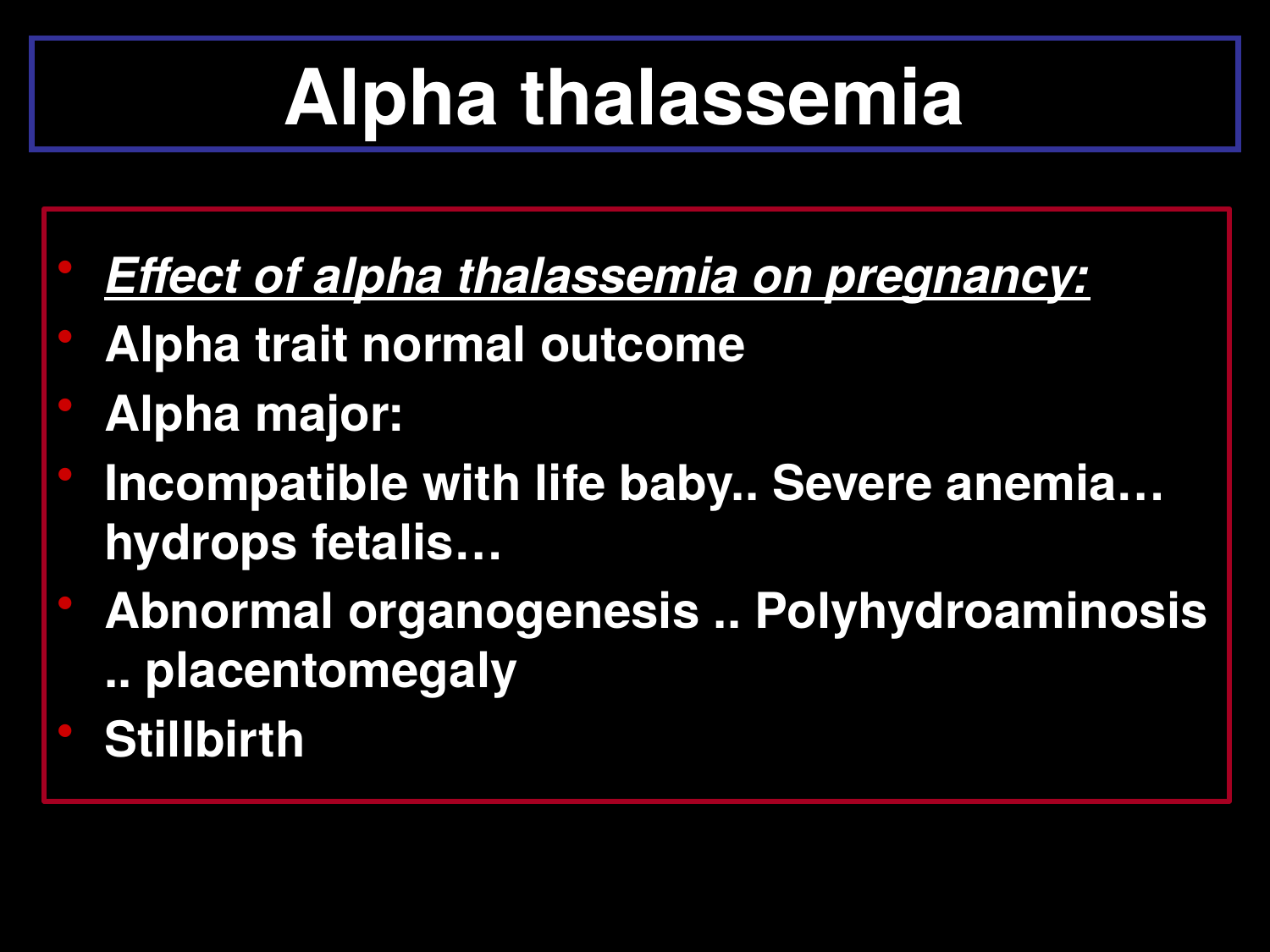

# Alpha thalassemia
Effect of alpha thalassemia on pregnancy:
Alpha trait normal outcome
Alpha major:
Incompatible with life baby.. Severe anemia…hydrops fetalis…
Abnormal organogenesis .. Polyhydroaminosis .. placentomegaly
Stillbirth